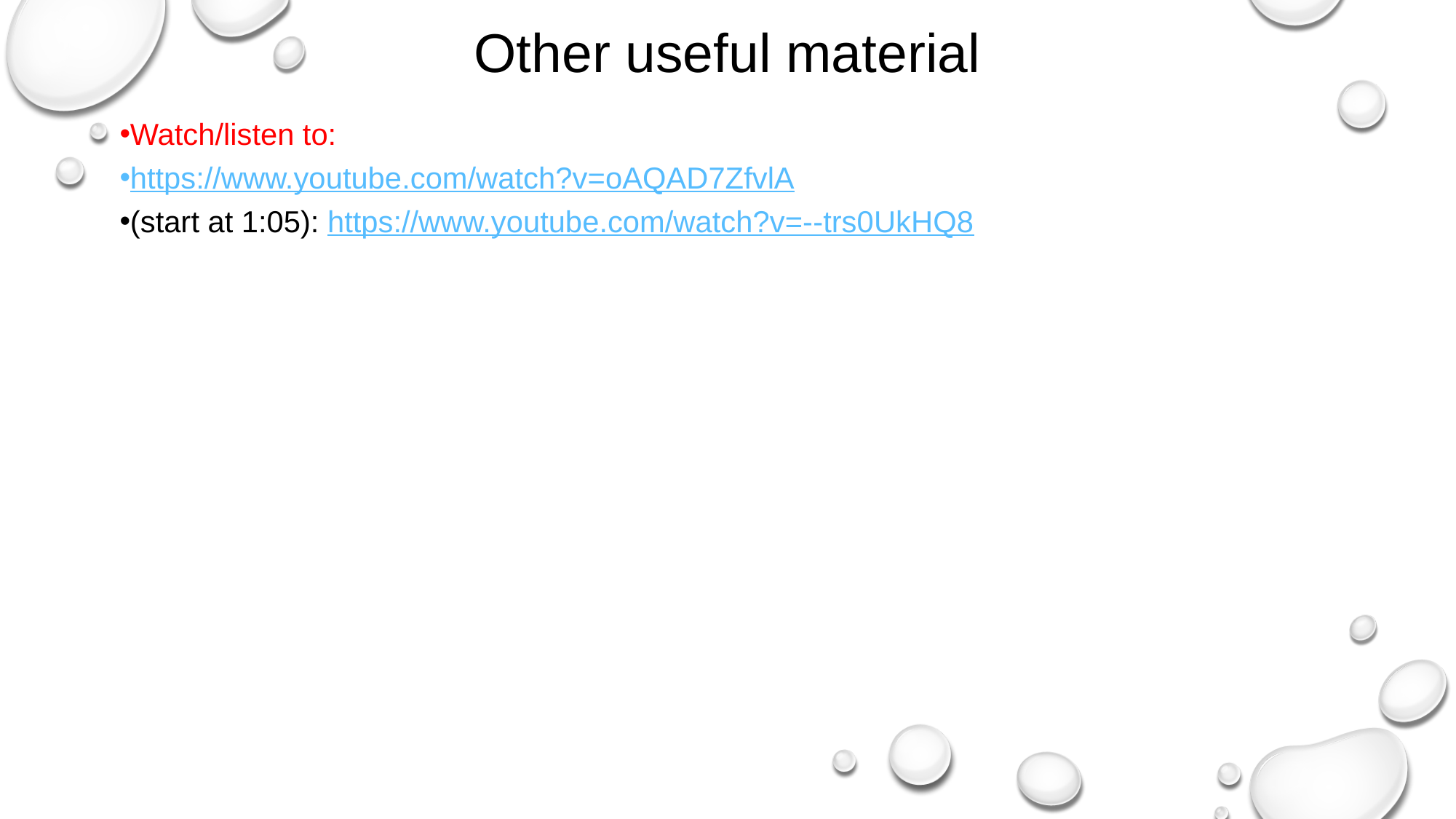

Other useful material
Watch/listen to:
https://www.youtube.com/watch?v=oAQAD7ZfvlA
(start at 1:05): https://www.youtube.com/watch?v=--trs0UkHQ8